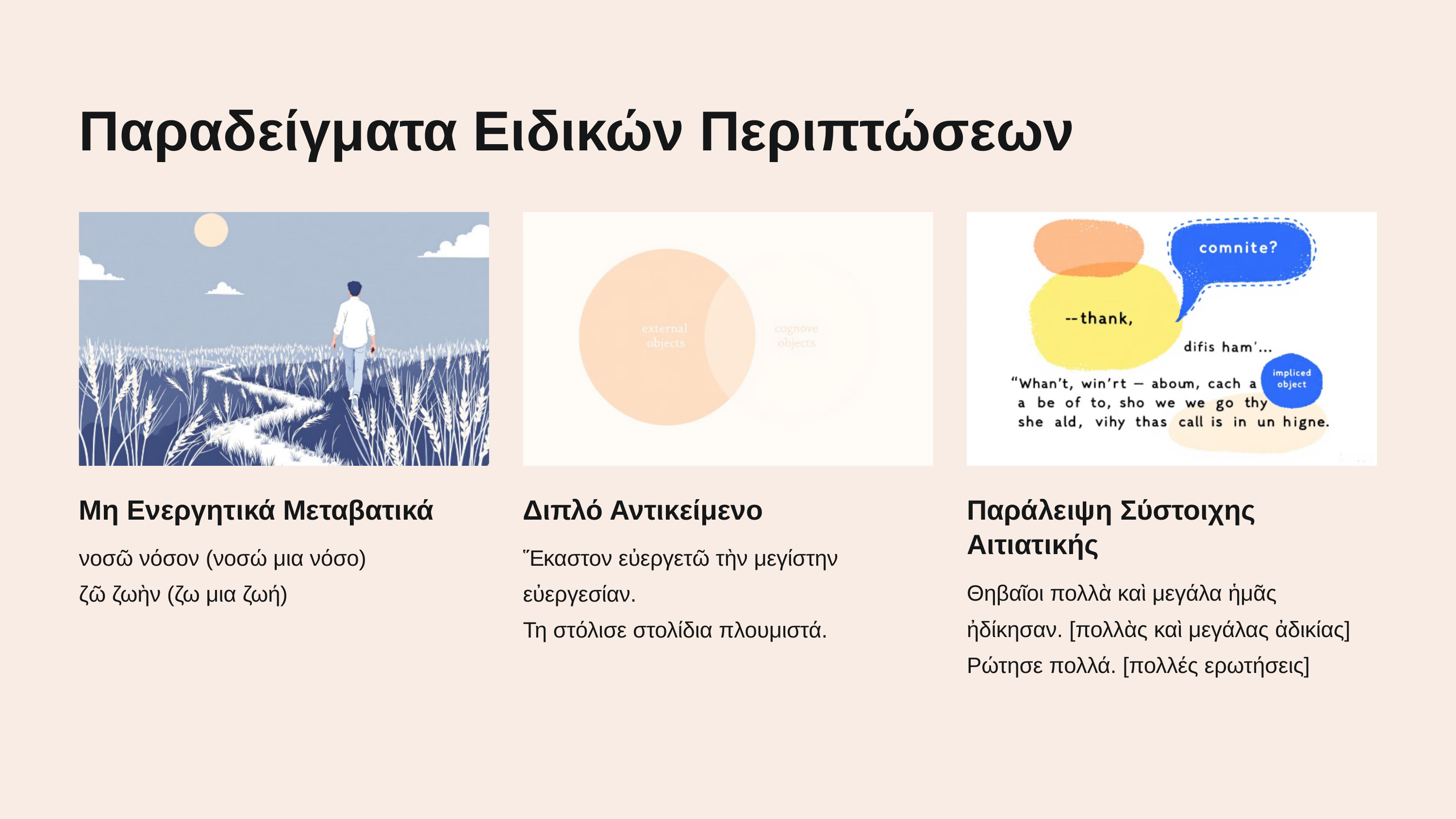

Παραδείγματα Ειδικών Περιπτώσεων

Μη Ενεργητικά Μεταβατικά
Παράλειψη Σύστοιχης Αιτιατικής
Διπλό Αντικείμενο
νοσῶ νόσον (νοσώ μια νόσο)
ζῶ ζωὴν (ζω μια ζωή)
Ἕκαστον εὐεργετῶ τὴν μεγίστην εὐεργεσίαν.
Τη στόλισε στολίδια πλουμιστά.
Θηβαῖοι πολλὰ καὶ μεγάλα ἡμᾶς ἠδίκησαν. [πολλὰς καὶ μεγάλας ἀδικίας]
Ρώτησε πολλά. [πολλές ερωτήσεις]